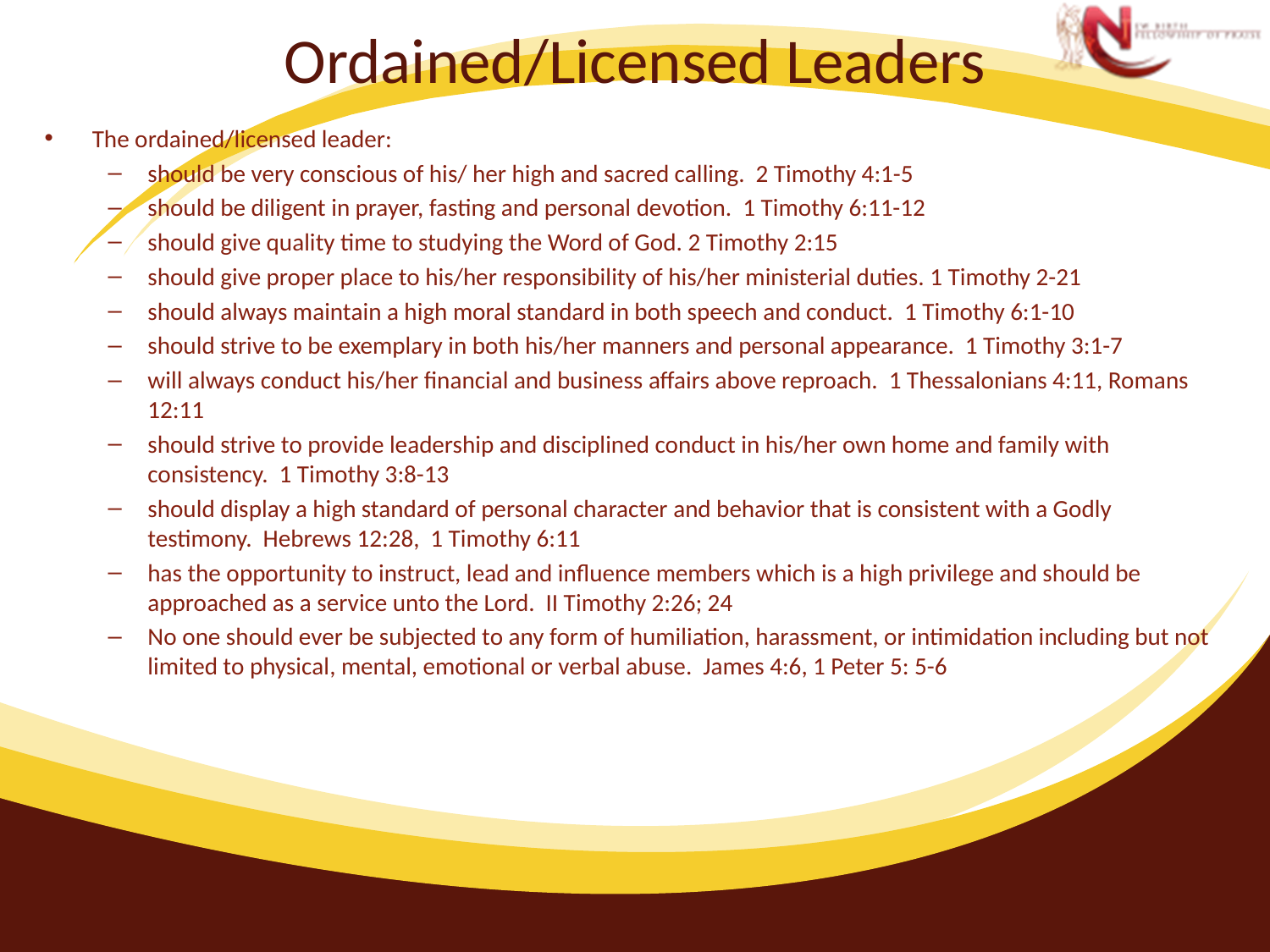

# Ordained/Licensed Leaders
The ordained/licensed leader:
should be very conscious of his/ her high and sacred calling.  2 Timothy 4:1-5
should be diligent in prayer, fasting and personal devotion.  1 Timothy 6:11-12
should give quality time to studying the Word of God. 2 Timothy 2:15
should give proper place to his/her responsibility of his/her ministerial duties. 1 Timothy 2-21
should always maintain a high moral standard in both speech and conduct.  1 Timothy 6:1-10
should strive to be exemplary in both his/her manners and personal appearance.  1 Timothy 3:1-7
will always conduct his/her financial and business affairs above reproach.  1 Thessalonians 4:11, Romans 12:11
should strive to provide leadership and disciplined conduct in his/her own home and family with consistency.  1 Timothy 3:8-13
should display a high standard of personal character and behavior that is consistent with a Godly testimony.  Hebrews 12:28,  1 Timothy 6:11
has the opportunity to instruct, lead and influence members which is a high privilege and should be approached as a service unto the Lord.  II Timothy 2:26; 24
No one should ever be subjected to any form of humiliation, harassment, or intimidation including but not limited to physical, mental, emotional or verbal abuse.  James 4:6, 1 Peter 5: 5-6